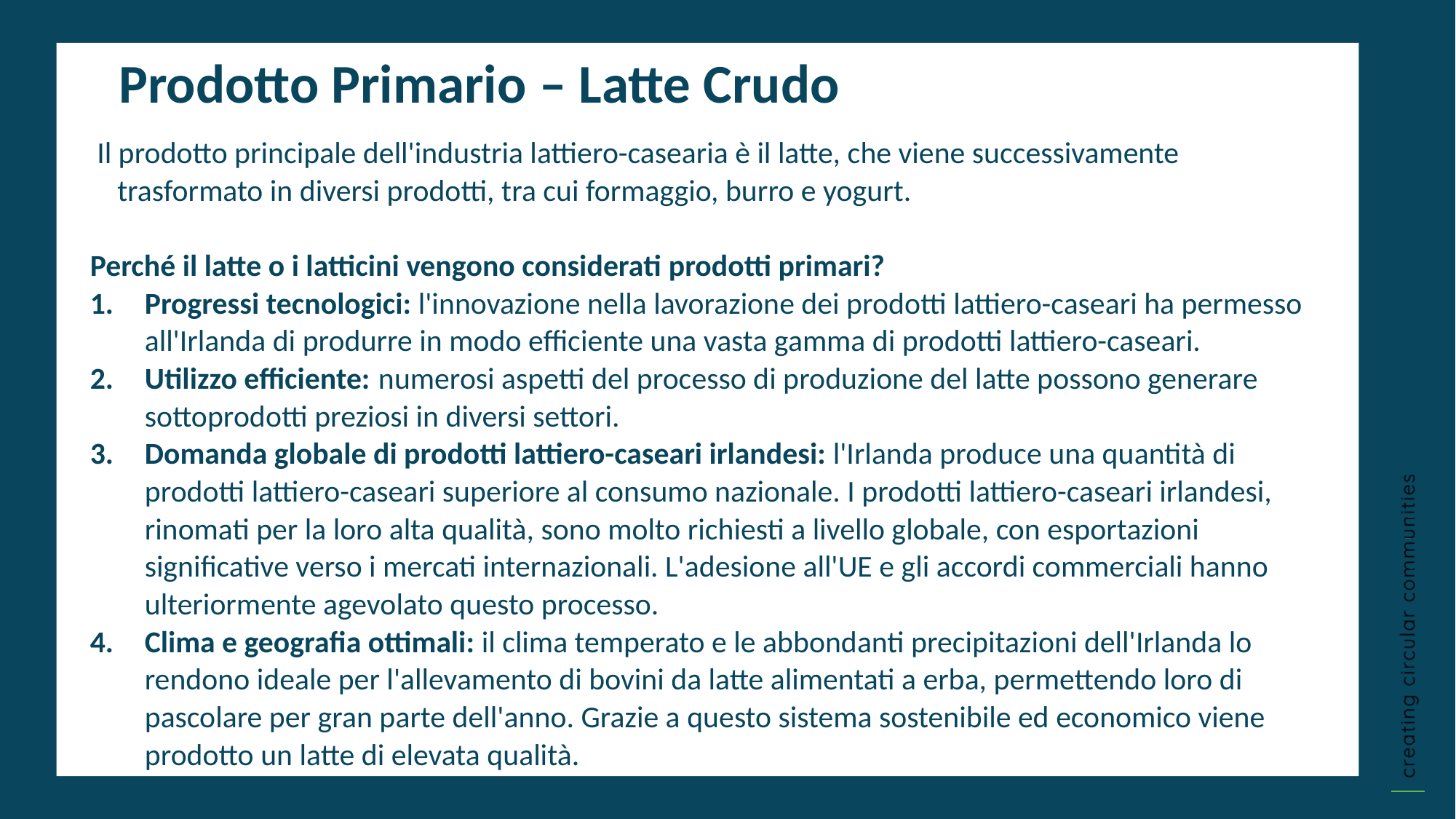

Prodotto Primario – Latte Crudo
 Il prodotto principale dell'industria lattiero-casearia è il latte, che viene successivamente trasformato in diversi prodotti, tra cui formaggio, burro e yogurt.

Perché il latte o i latticini vengono considerati prodotti primari?
Progressi tecnologici: l'innovazione nella lavorazione dei prodotti lattiero-caseari ha permesso all'Irlanda di produrre in modo efficiente una vasta gamma di prodotti lattiero-caseari.
Utilizzo efficiente: numerosi aspetti del processo di produzione del latte possono generare sottoprodotti preziosi in diversi settori.
Domanda globale di prodotti lattiero-caseari irlandesi: l'Irlanda produce una quantità di prodotti lattiero-caseari superiore al consumo nazionale. I prodotti lattiero-caseari irlandesi, rinomati per la loro alta qualità, sono molto richiesti a livello globale, con esportazioni significative verso i mercati internazionali. L'adesione all'UE e gli accordi commerciali hanno ulteriormente agevolato questo processo.
Clima e geografia ottimali: il clima temperato e le abbondanti precipitazioni dell'Irlanda lo rendono ideale per l'allevamento di bovini da latte alimentati a erba, permettendo loro di pascolare per gran parte dell'anno. Grazie a questo sistema sostenibile ed economico viene prodotto un latte di elevata qualità.

ì